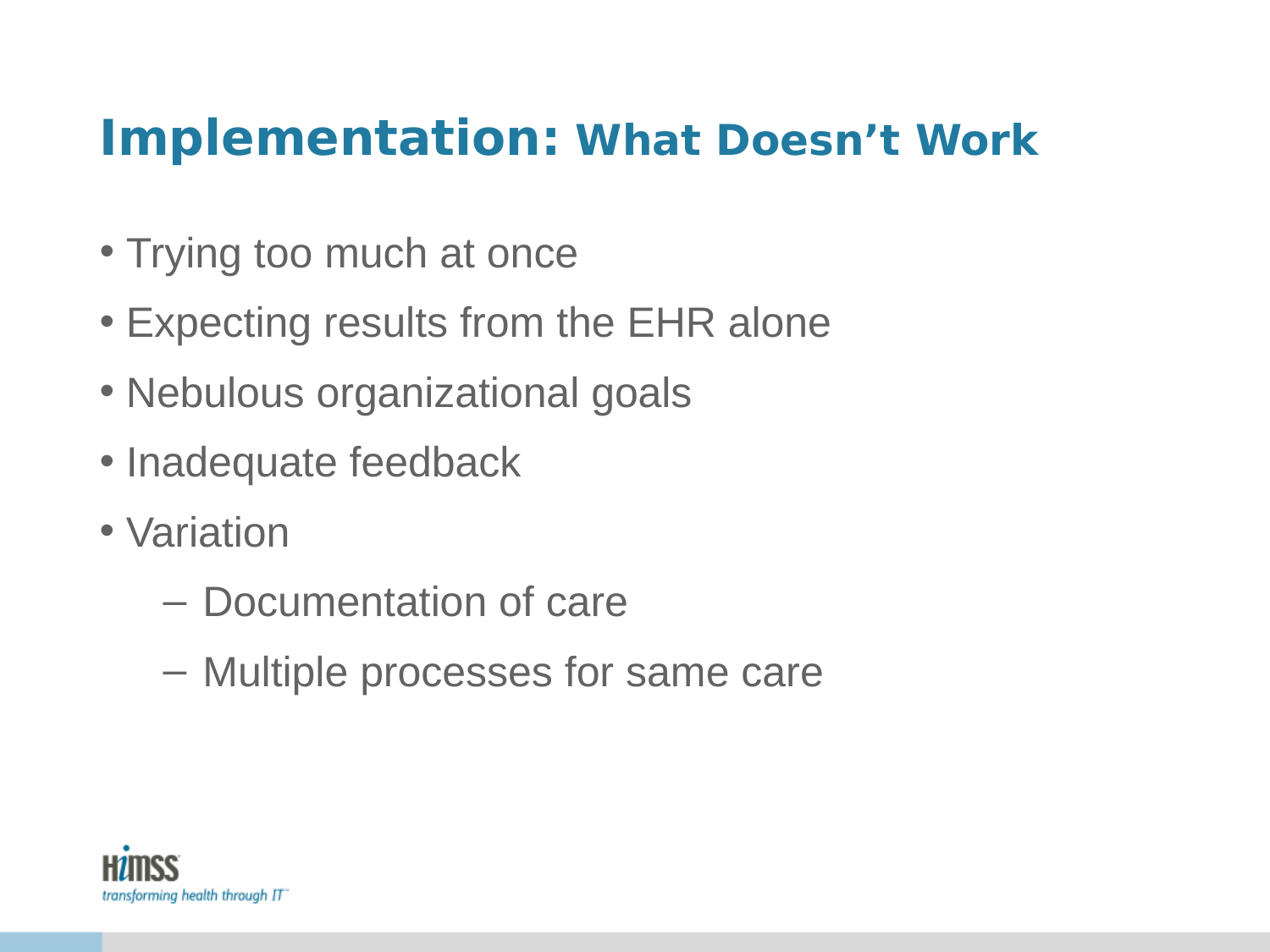

# Implementation: What Doesn’t Work
Trying too much at once
Expecting results from the EHR alone
Nebulous organizational goals
Inadequate feedback
Variation
Documentation of care
Multiple processes for same care